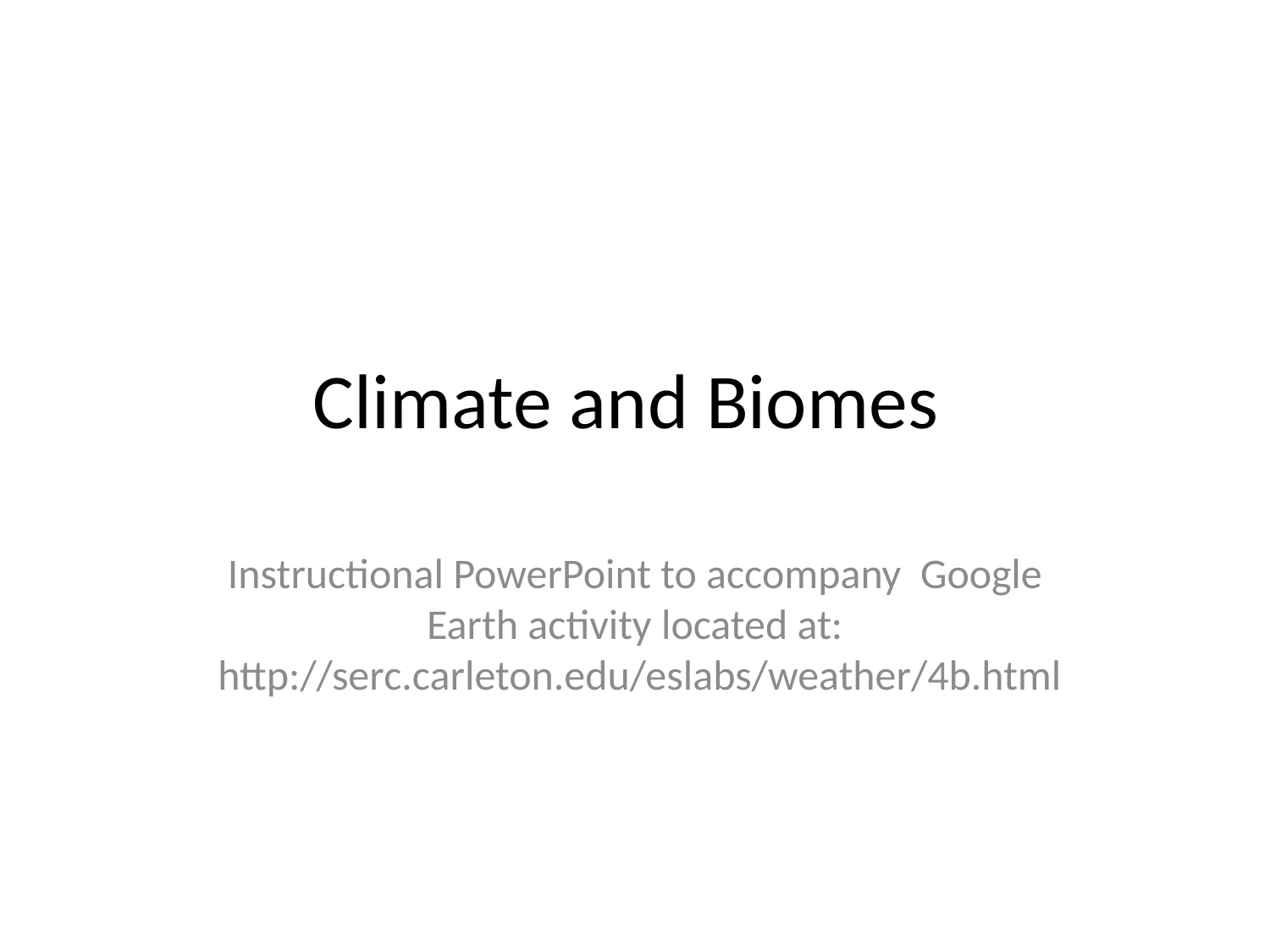

# Climate and Biomes
Instructional PowerPoint to accompany  Google Earth activity located at:
 http://serc.carleton.edu/eslabs/weather/4b.html